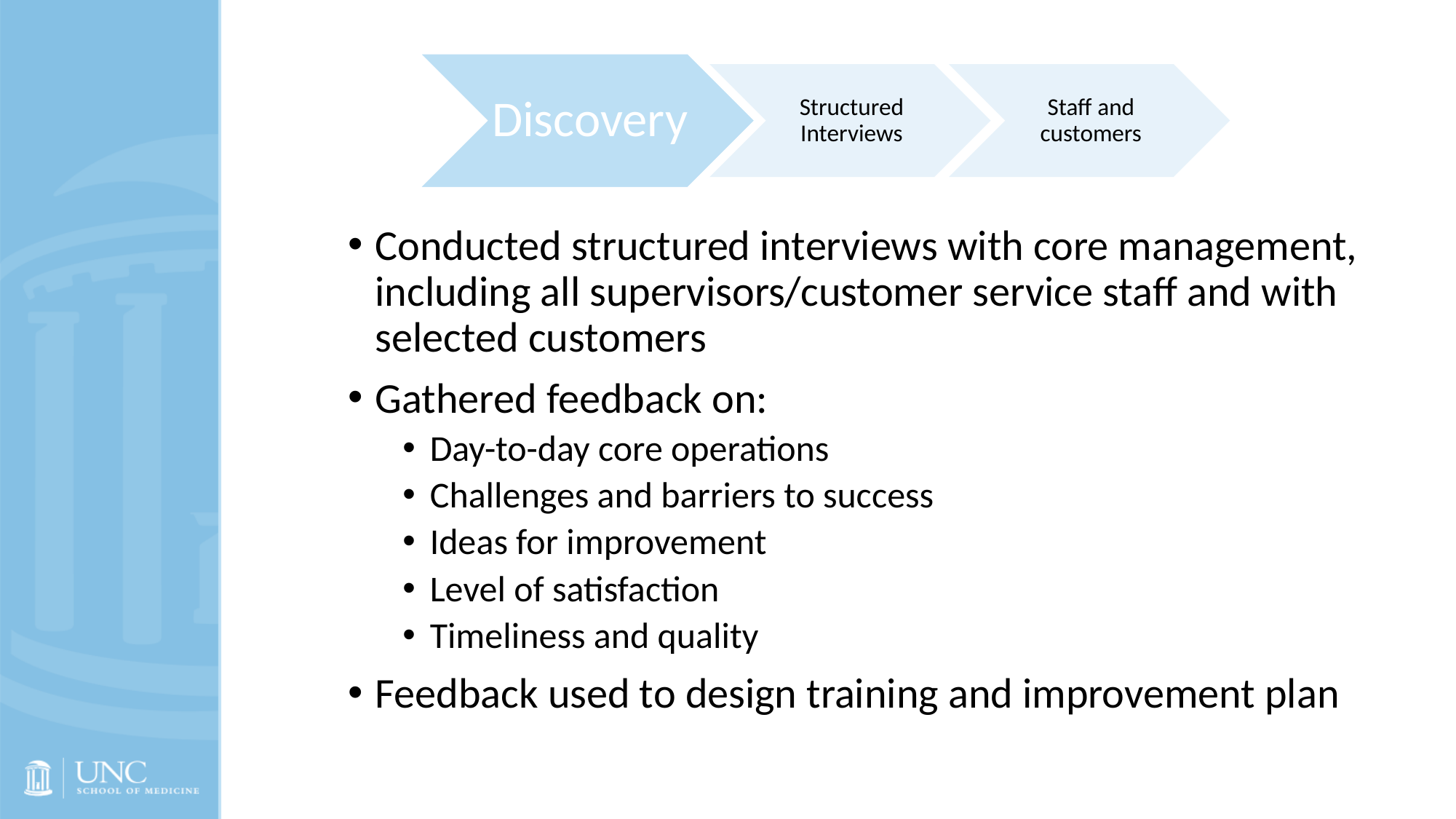

Discovery

Structured Interviews

Staff and customers
Conducted structured interviews with core management, including all supervisors/customer service staff and with selected customers
Gathered feedback on:
Day-to-day core operations
Challenges and barriers to success
Ideas for improvement
Level of satisfaction
Timeliness and quality
Feedback used to design training and improvement plan